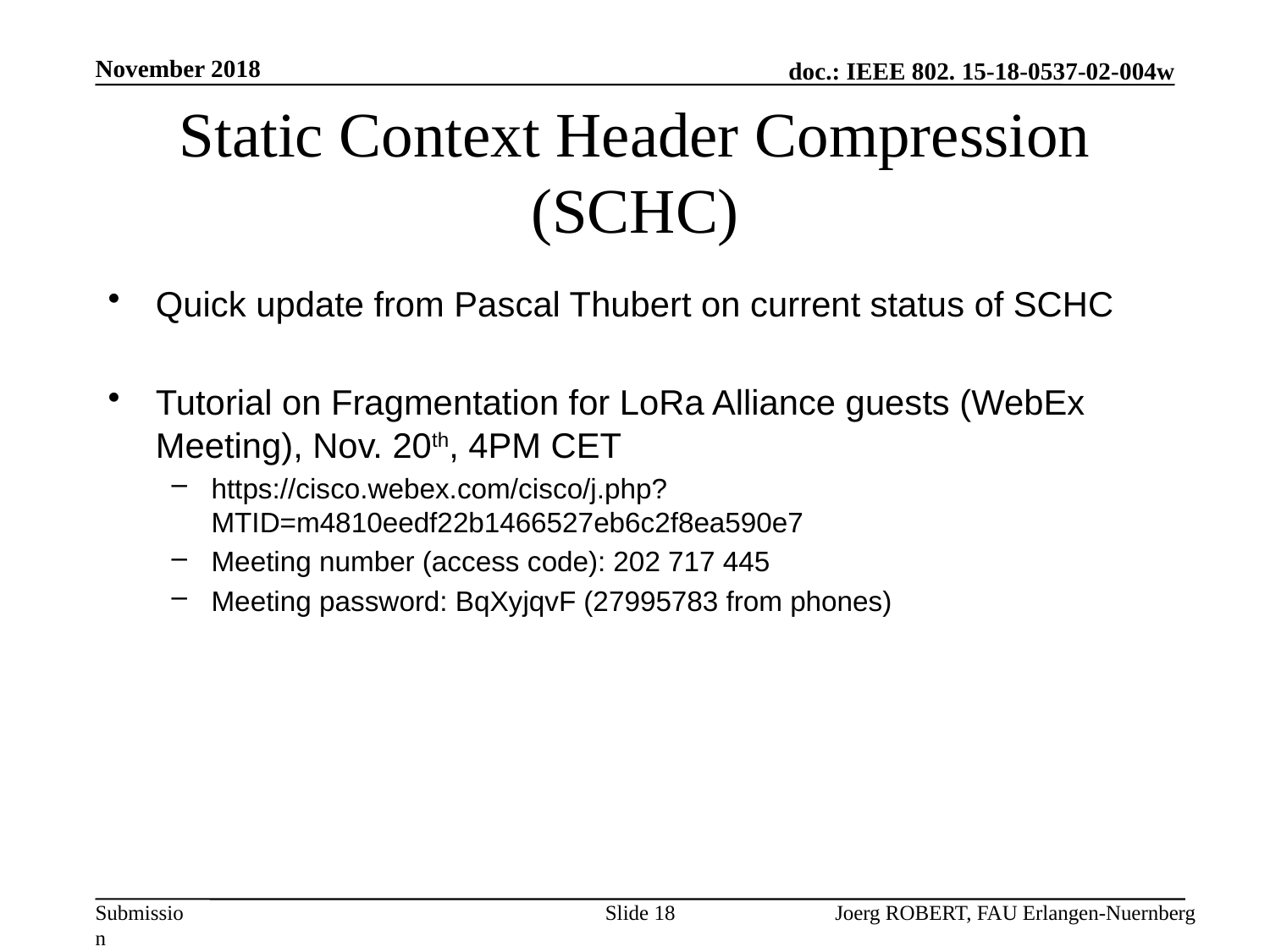

November 2018
# Static Context Header Compression (SCHC)
Quick update from Pascal Thubert on current status of SCHC

Tutorial on Fragmentation for LoRa Alliance guests (WebEx Meeting), Nov. 20th, 4PM CET
https://cisco.webex.com/cisco/j.php?MTID=m4810eedf22b1466527eb6c2f8ea590e7
Meeting number (access code): 202 717 445
Meeting password: BqXyjqvF (27995783 from phones)

Slide 18
Joerg ROBERT, FAU Erlangen-Nuernberg